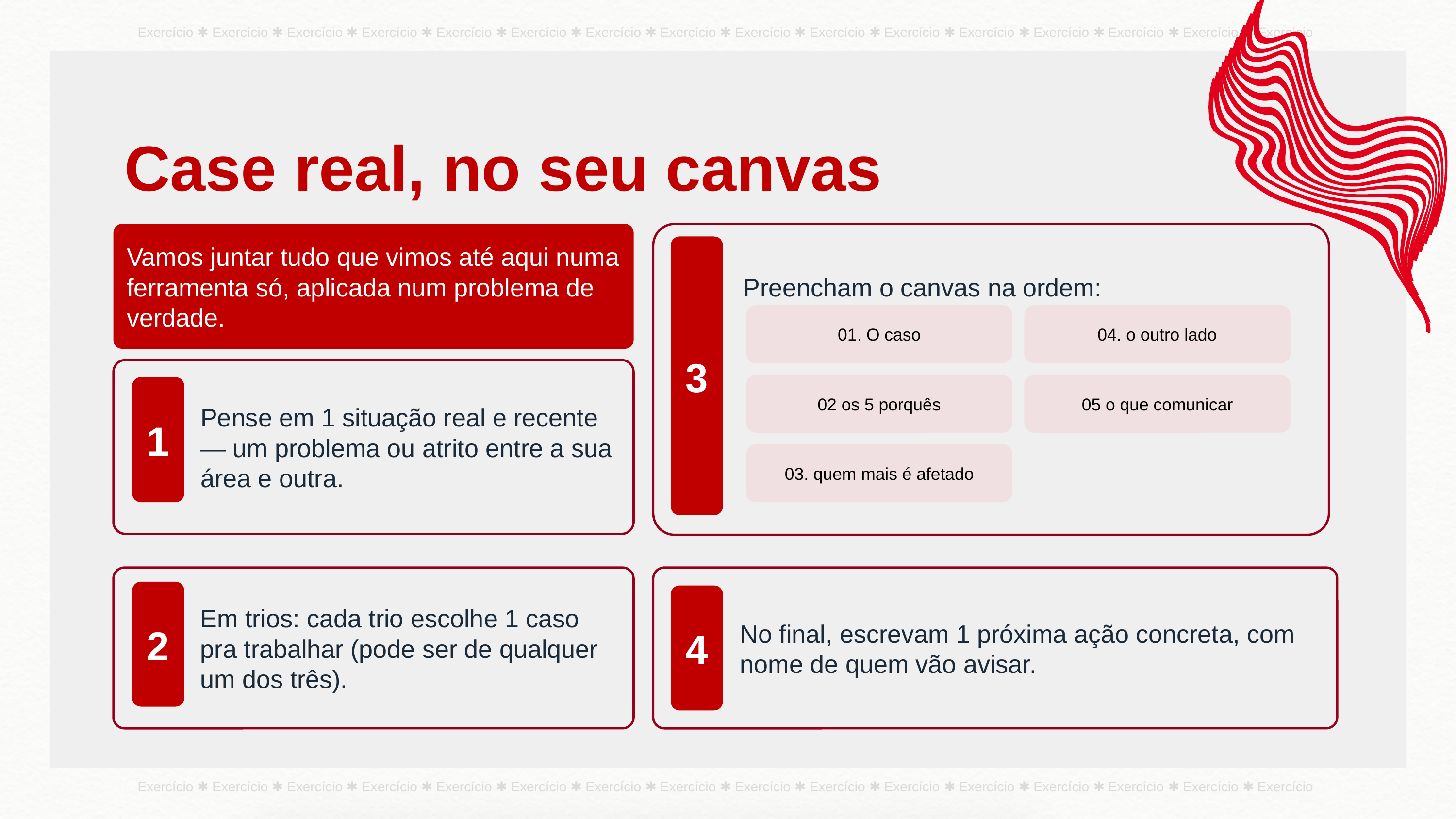

Case real, no seu canvas
Preencham o canvas na ordem:
Vamos juntar tudo que vimos até aqui numa ferramenta só, aplicada num problema de verdade.
3
01. O caso
04. o outro lado
Pense em 1 situação real e recente — um problema ou atrito entre a sua área e outra.
02 os 5 porquês
05 o que comunicar
1
03. quem mais é afetado
Em trios: cada trio escolhe 1 caso pra trabalhar (pode ser de qualquer um dos três).
No final, escrevam 1 próxima ação concreta, com nome de quem vão avisar.
2
4